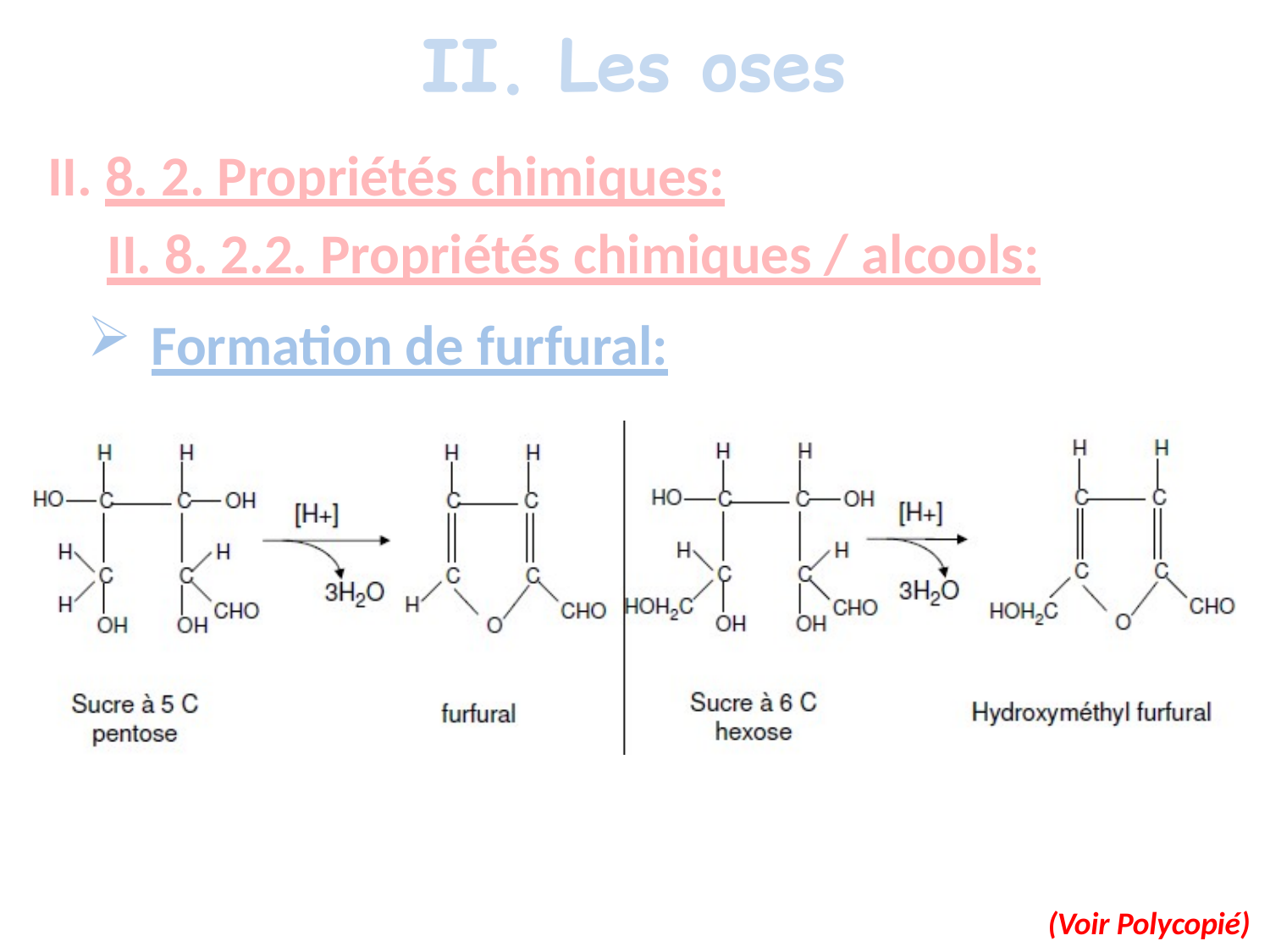

# II. Les oses
8. 2. Propriétés chimiques:
II. 8. 2.2. Propriétés chimiques / alcools:
Formation de furfural:

(Voir Polycopié)